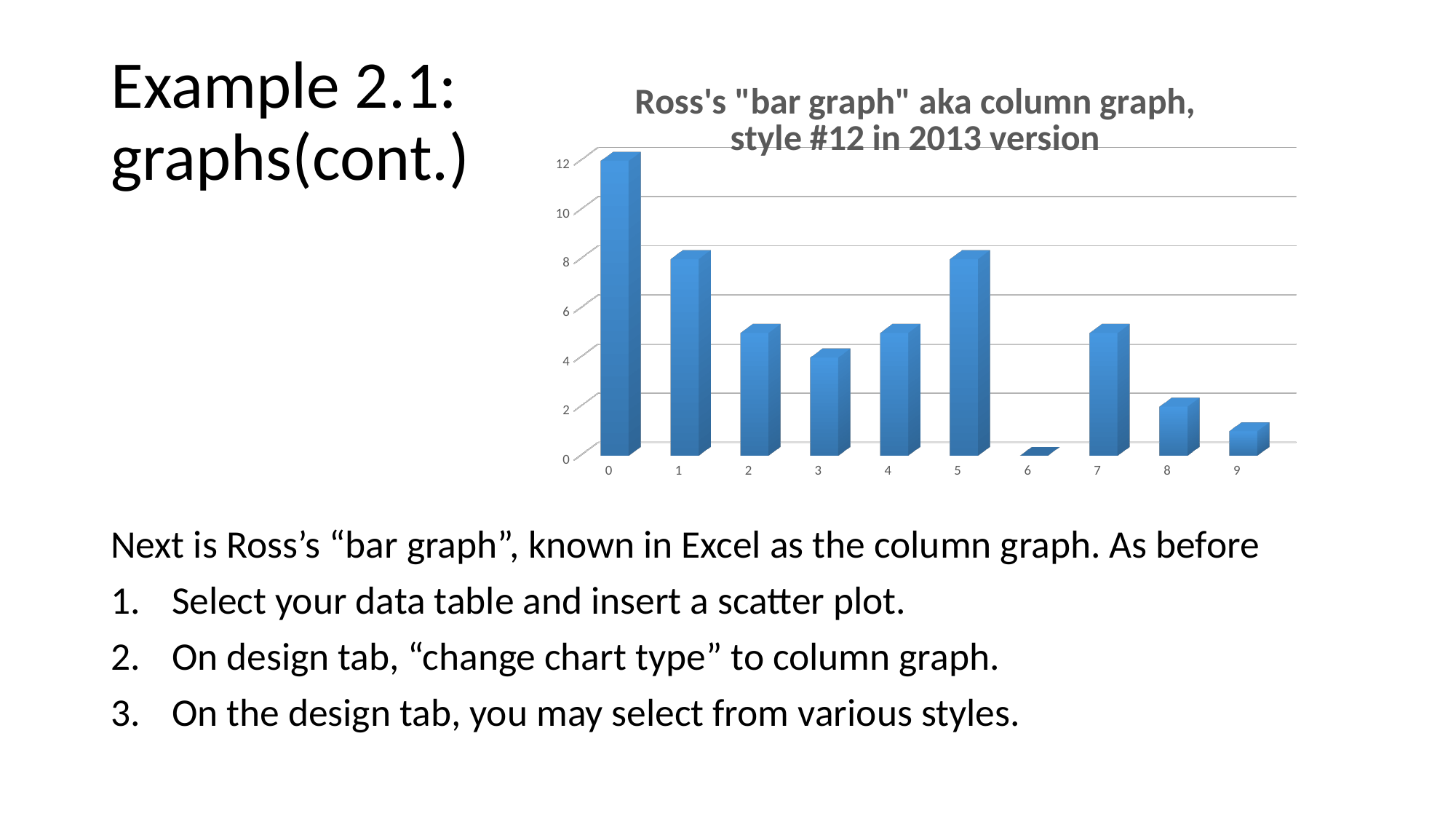

# Example 2.1: graphs(cont.)

[unsupported chart]

Next is Ross’s “bar graph”, known in Excel as the column graph. As before
Select your data table and insert a scatter plot.
On design tab, “change chart type” to column graph.
On the design tab, you may select from various styles.